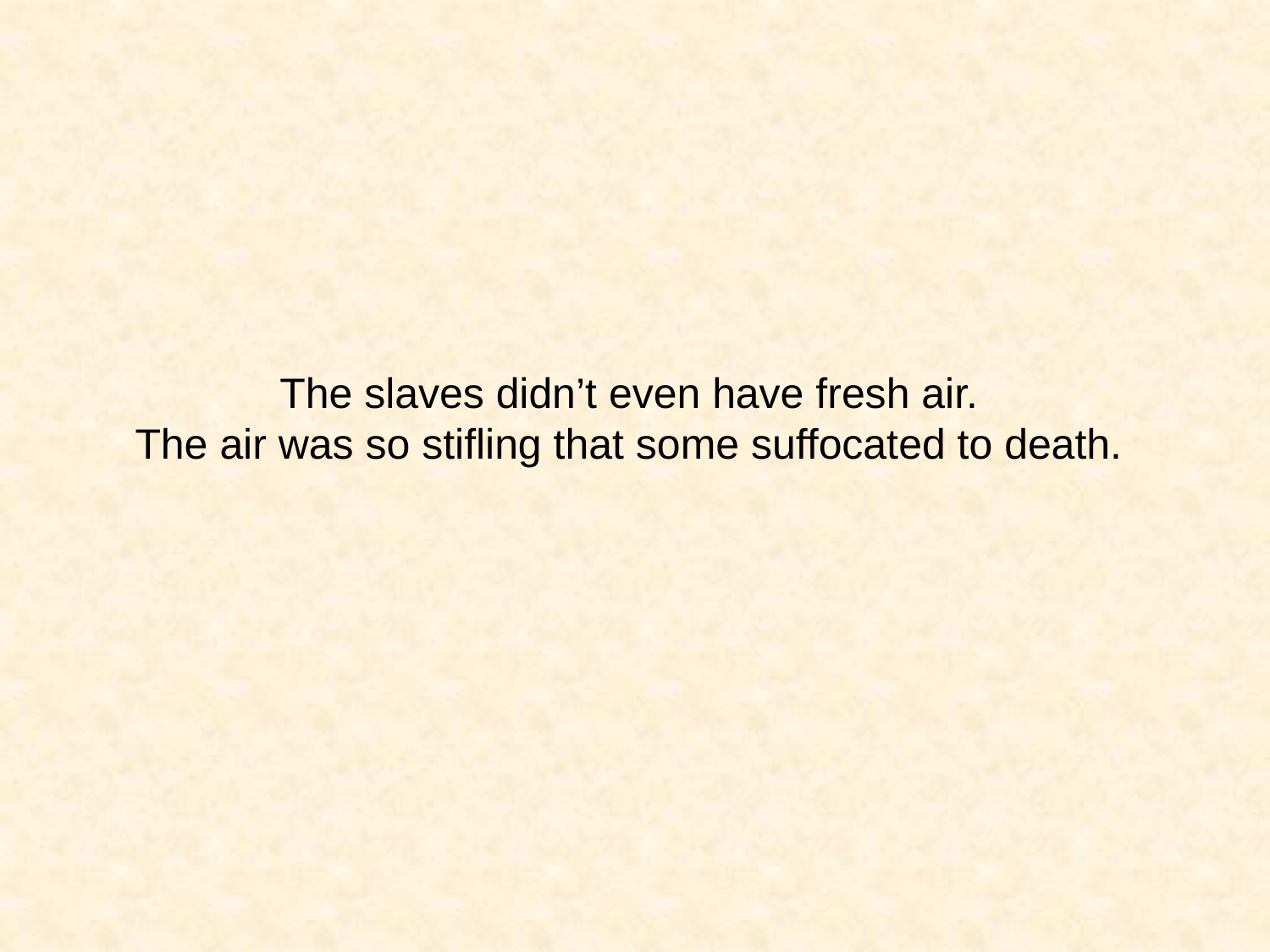

The slaves didn’t even have fresh air.
The air was so stifling that some suffocated to death.